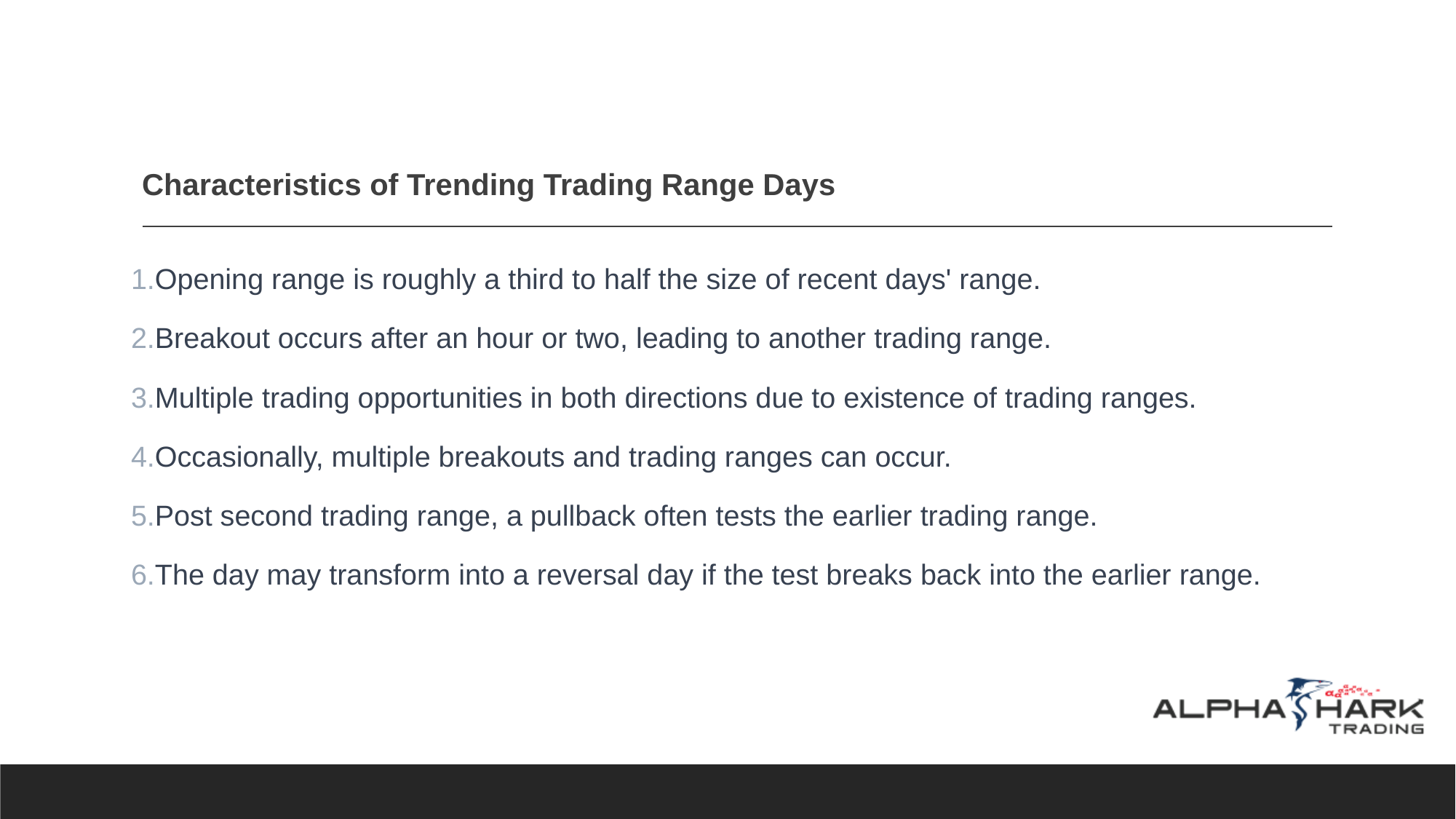

# Characteristics of Trending Trading Range Days
Opening range is roughly a third to half the size of recent days' range.
Breakout occurs after an hour or two, leading to another trading range.
Multiple trading opportunities in both directions due to existence of trading ranges.
Occasionally, multiple breakouts and trading ranges can occur.
Post second trading range, a pullback often tests the earlier trading range.
The day may transform into a reversal day if the test breaks back into the earlier range.